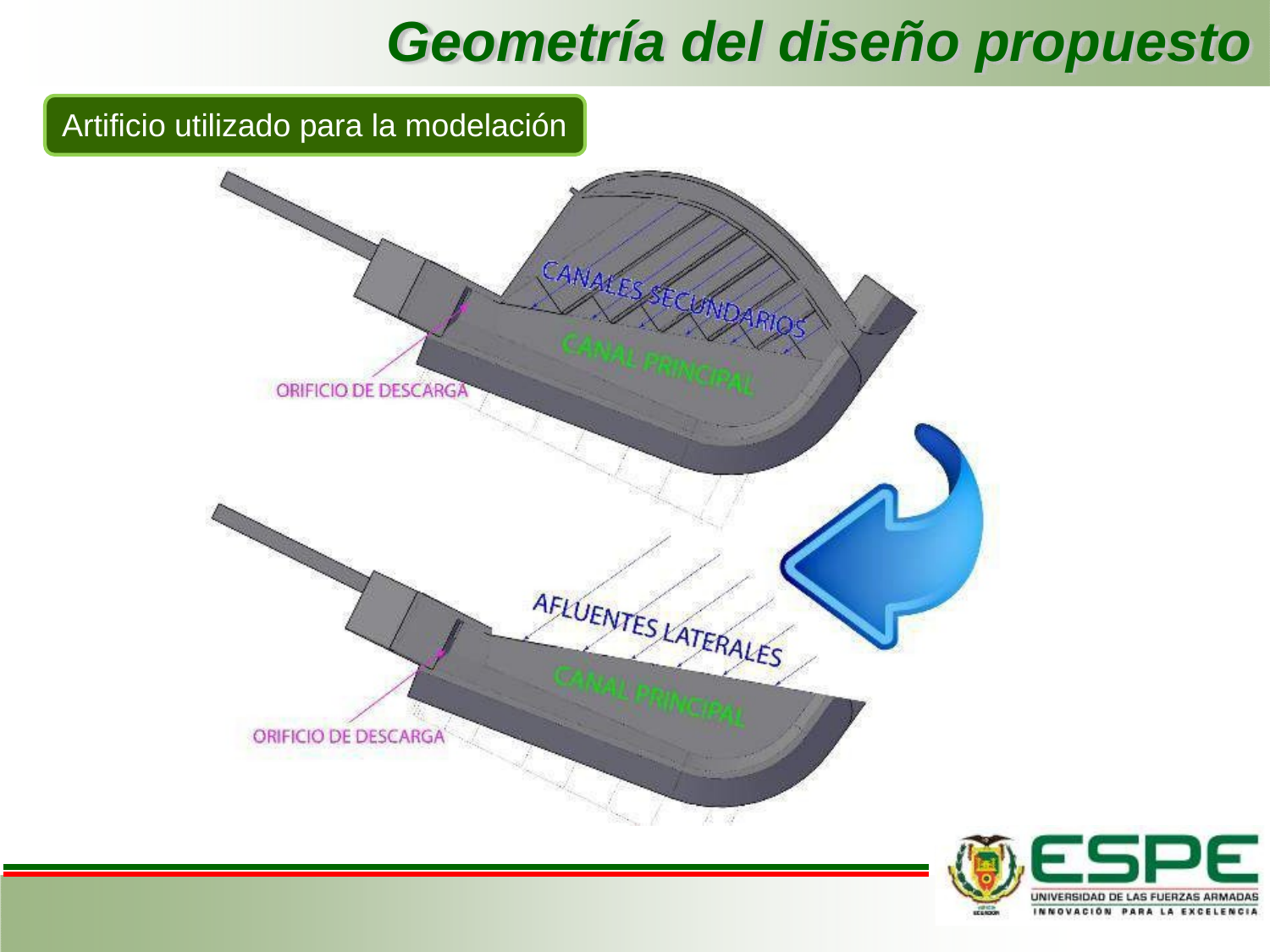

# Geometría del diseño propuesto

Artificio utilizado para la modelación